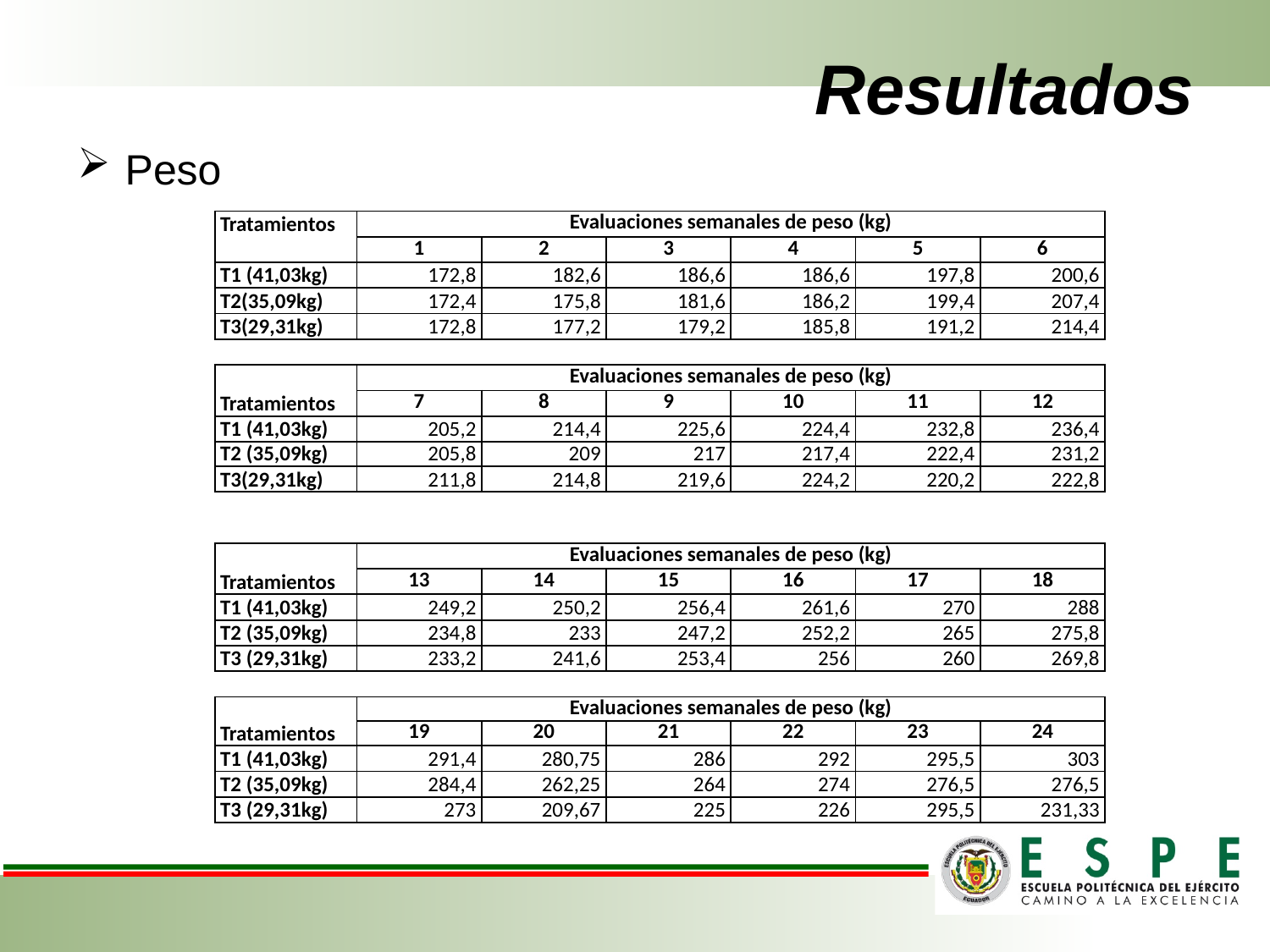

# Resultados
Peso
| Tratamientos | Evaluaciones semanales de peso (kg) |  |  |  |  |  |
| --- | --- | --- | --- | --- | --- | --- |
|  | 1 | 2 | 3 | 4 | 5 | 6 |
| T1 (41,03kg) | 172,8 | 182,6 | 186,6 | 186,6 | 197,8 | 200,6 |
| T2(35,09kg) | 172,4 | 175,8 | 181,6 | 186,2 | 199,4 | 207,4 |
| T3(29,31kg) | 172,8 | 177,2 | 179,2 | 185,8 | 191,2 | 214,4 |
|  |  |  |  |  |  |  |
| Tratamientos | Evaluaciones semanales de peso (kg) |  |  |  |  |  |
|  | 7 | 8 | 9 | 10 | 11 | 12 |
| T1 (41,03kg) | 205,2 | 214,4 | 225,6 | 224,4 | 232,8 | 236,4 |
| T2 (35,09kg) | 205,8 | 209 | 217 | 217,4 | 222,4 | 231,2 |
| T3(29,31kg) | 211,8 | 214,8 | 219,6 | 224,2 | 220,2 | 222,8 |
|  |  |  |  |  |  |  |
|  |  |  |  |  |  |  |
| Tratamientos | Evaluaciones semanales de peso (kg) |  |  |  |  |  |
|  | 13 | 14 | 15 | 16 | 17 | 18 |
| T1 (41,03kg) | 249,2 | 250,2 | 256,4 | 261,6 | 270 | 288 |
| T2 (35,09kg) | 234,8 | 233 | 247,2 | 252,2 | 265 | 275,8 |
| T3 (29,31kg) | 233,2 | 241,6 | 253,4 | 256 | 260 | 269,8 |
|  |  |  |  |  |  |  |
|  | Evaluaciones semanales de peso (kg) |  |  |  |  |  |
| Tratamientos | 19 | 20 | 21 | 22 | 23 | 24 |
| T1 (41,03kg) | 291,4 | 280,75 | 286 | 292 | 295,5 | 303 |
| T2 (35,09kg) | 284,4 | 262,25 | 264 | 274 | 276,5 | 276,5 |
| T3 (29,31kg) | 273 | 209,67 | 225 | 226 | 295,5 | 231,33 |